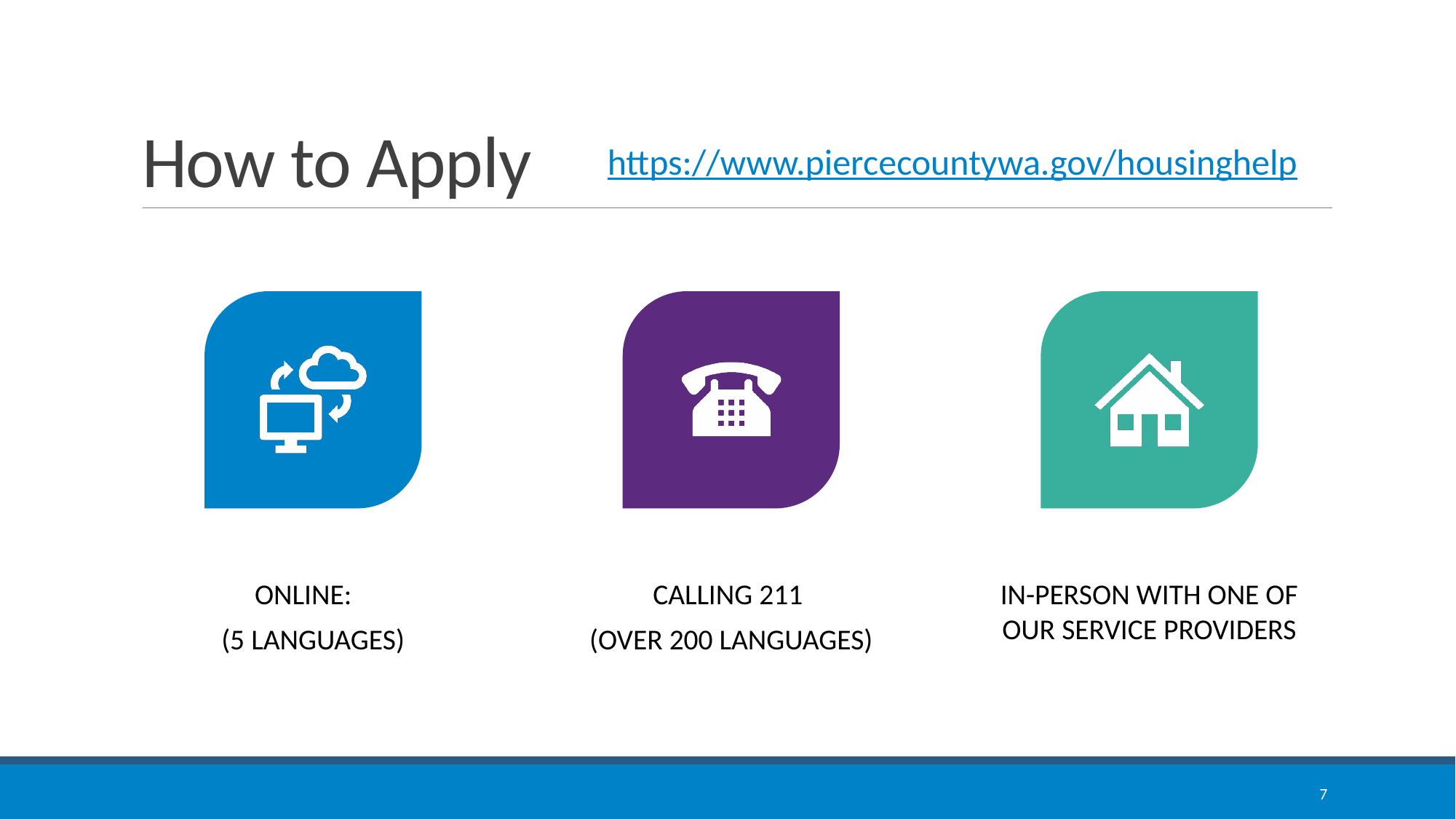

# How to Apply
https://www.piercecountywa.gov/housinghelp
Online:
(5 languages)
Calling 211
(over 200 languages)
In-person with one of our service providers
7